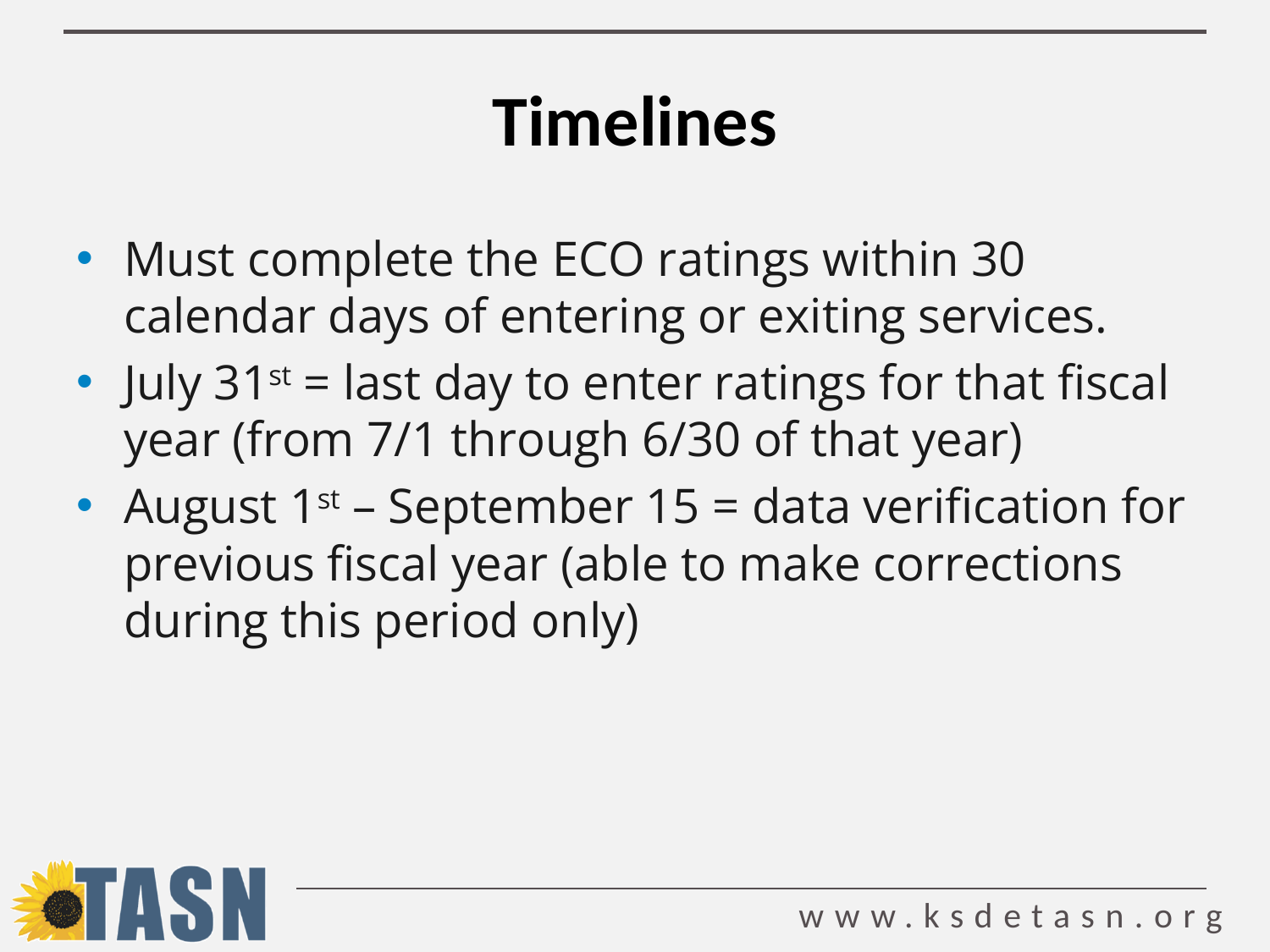

# Timelines
Must complete the ECO ratings within 30 calendar days of entering or exiting services.
July 31st = last day to enter ratings for that fiscal year (from 7/1 through 6/30 of that year)
August 1st – September 15 = data verification for previous fiscal year (able to make corrections during this period only)